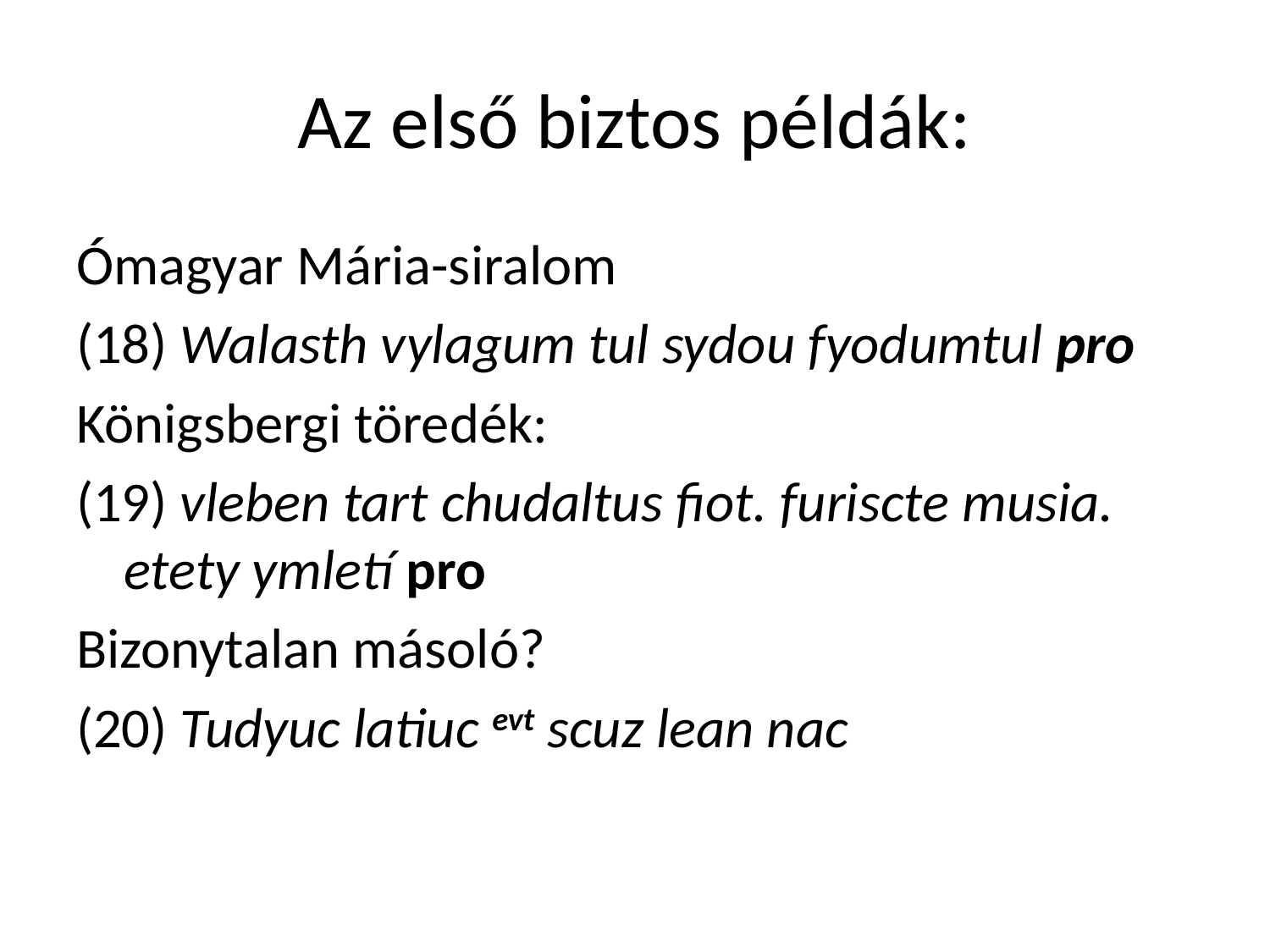

# Az első biztos példák:
Ómagyar Mária-siralom
(18) Walasth vylagum tul sydou fyodumtul pro
Königsbergi töredék:
(19) vleben tart chudaltus fiot. furiscte musia. etety ymletí pro
Bizonytalan másoló?
(20) Tudyuc latiuc evt scuz lean nac